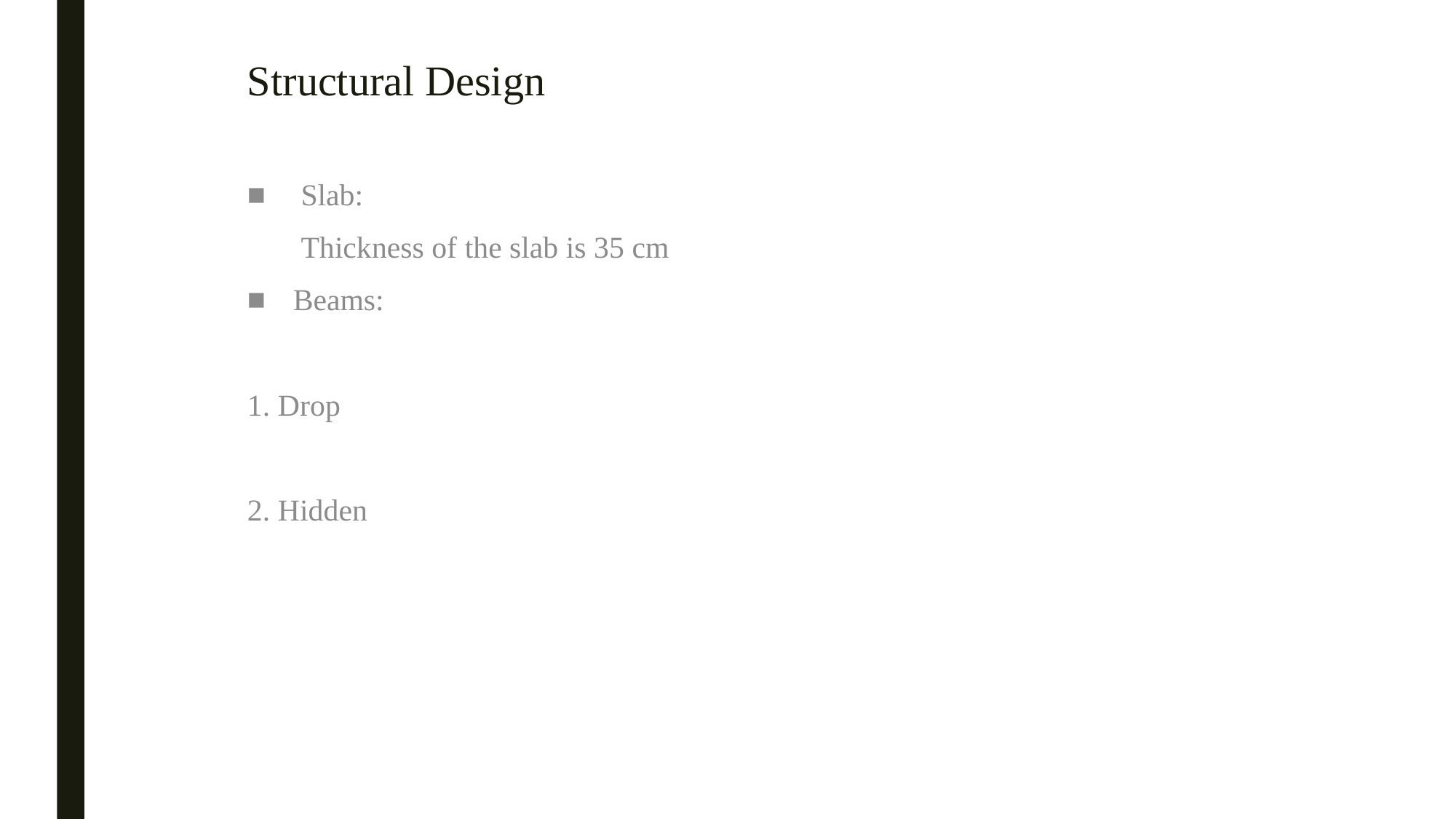

# Structural Design

 Slab:
       Thickness of the slab is 35 cm
Beams:

1. Drop

2. Hidden